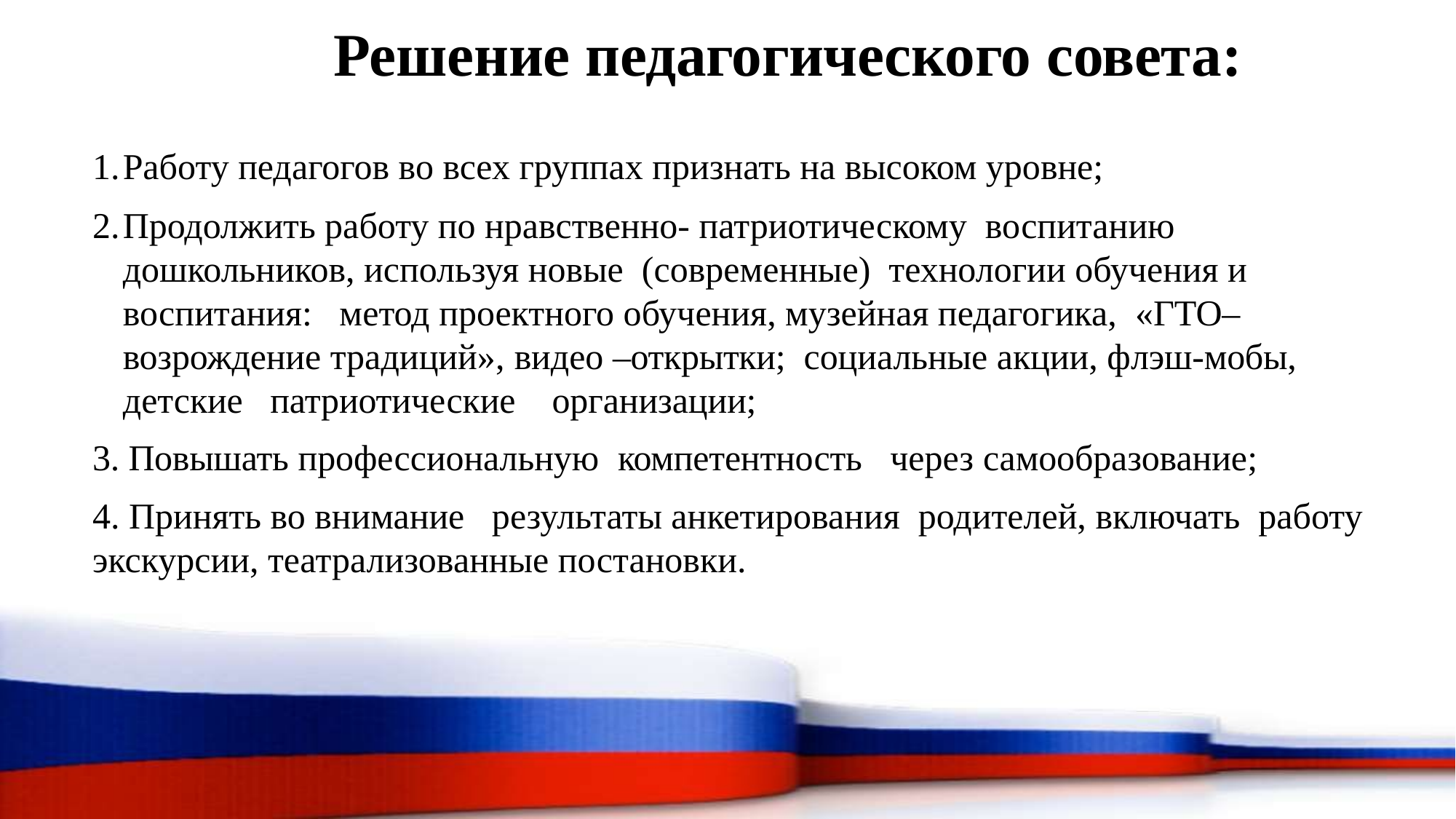

# Решение педагогического совета:
Работу педагогов во всех группах признать на высоком уровне;
Продолжить работу по нравственно- патриотическому  воспитанию дошкольников, используя новые  (современные)  технологии обучения и воспитания:   метод проектного обучения, музейная педагогика,  «ГТО–возрождение традиций», видео –открытки;  социальные акции, флэш-мобы, детские   патриотические    организации;
3. Повышать профессиональную  компетентность   через самообразование;
4. Принять во внимание   результаты анкетирования  родителей, включать  работу экскурсии, театрализованные постановки.